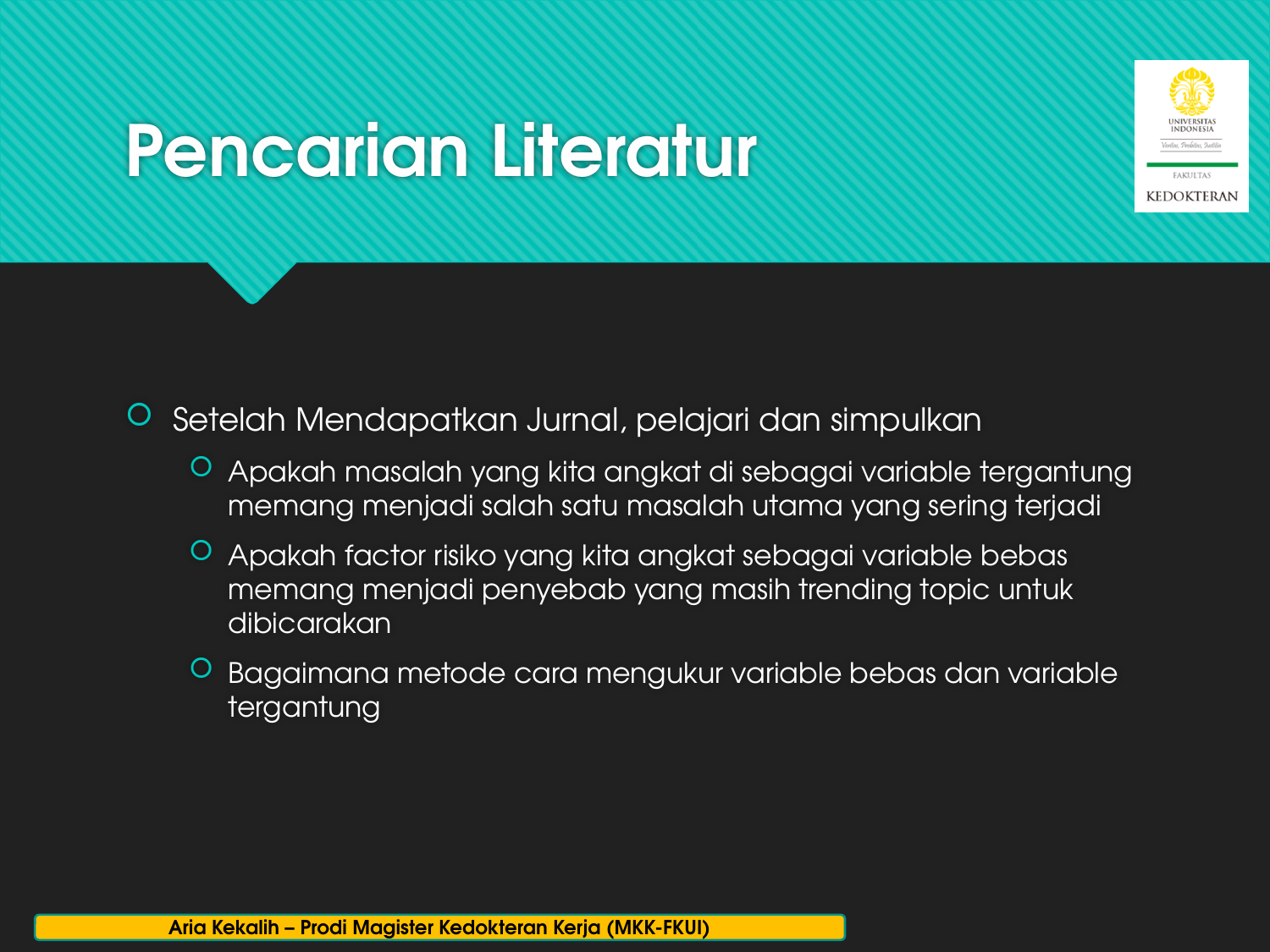

# Pencarian Literatur
Setelah Mendapatkan Jurnal, pelajari dan simpulkan
Apakah masalah yang kita angkat di sebagai variable tergantung memang menjadi salah satu masalah utama yang sering terjadi
Apakah factor risiko yang kita angkat sebagai variable bebas memang menjadi penyebab yang masih trending topic untuk dibicarakan
Bagaimana metode cara mengukur variable bebas dan variable tergantung